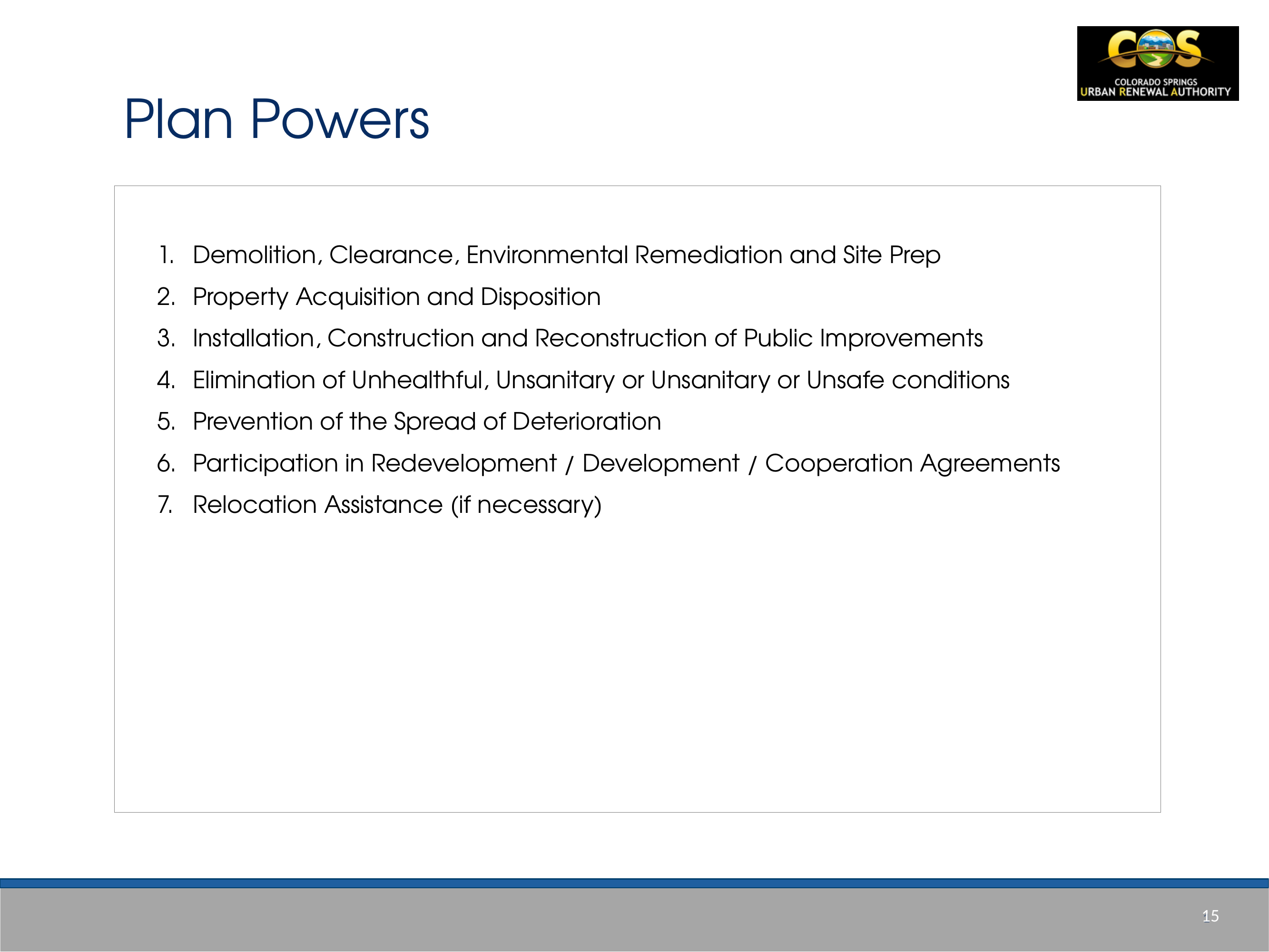

Plan Powers

Demolition, Clearance, Environmental Remediation and Site Prep
Property Acquisition and Disposition
Installation, Construction and Reconstruction of Public Improvements
Elimination of Unhealthful, Unsanitary or Unsanitary or Unsafe conditions
Prevention of the Spread of Deterioration
Participation in Redevelopment / Development / Cooperation Agreements
Relocation Assistance (if necessary)

15
1